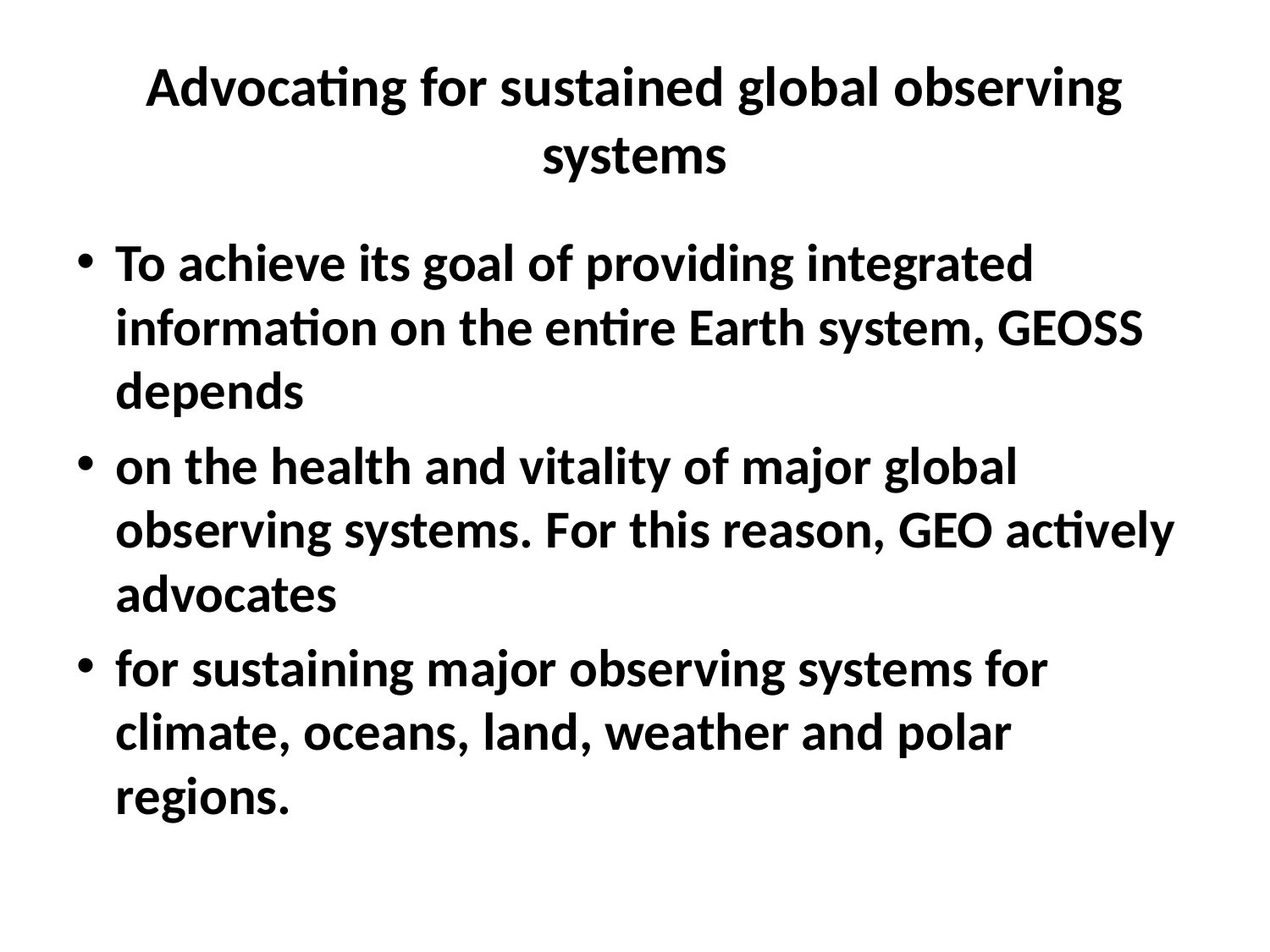

# Advocating for sustained global observing systems
To achieve its goal of providing integrated information on the entire Earth system, GEOSS depends
on the health and vitality of major global observing systems. For this reason, GEO actively advocates
for sustaining major observing systems for climate, oceans, land, weather and polar regions.